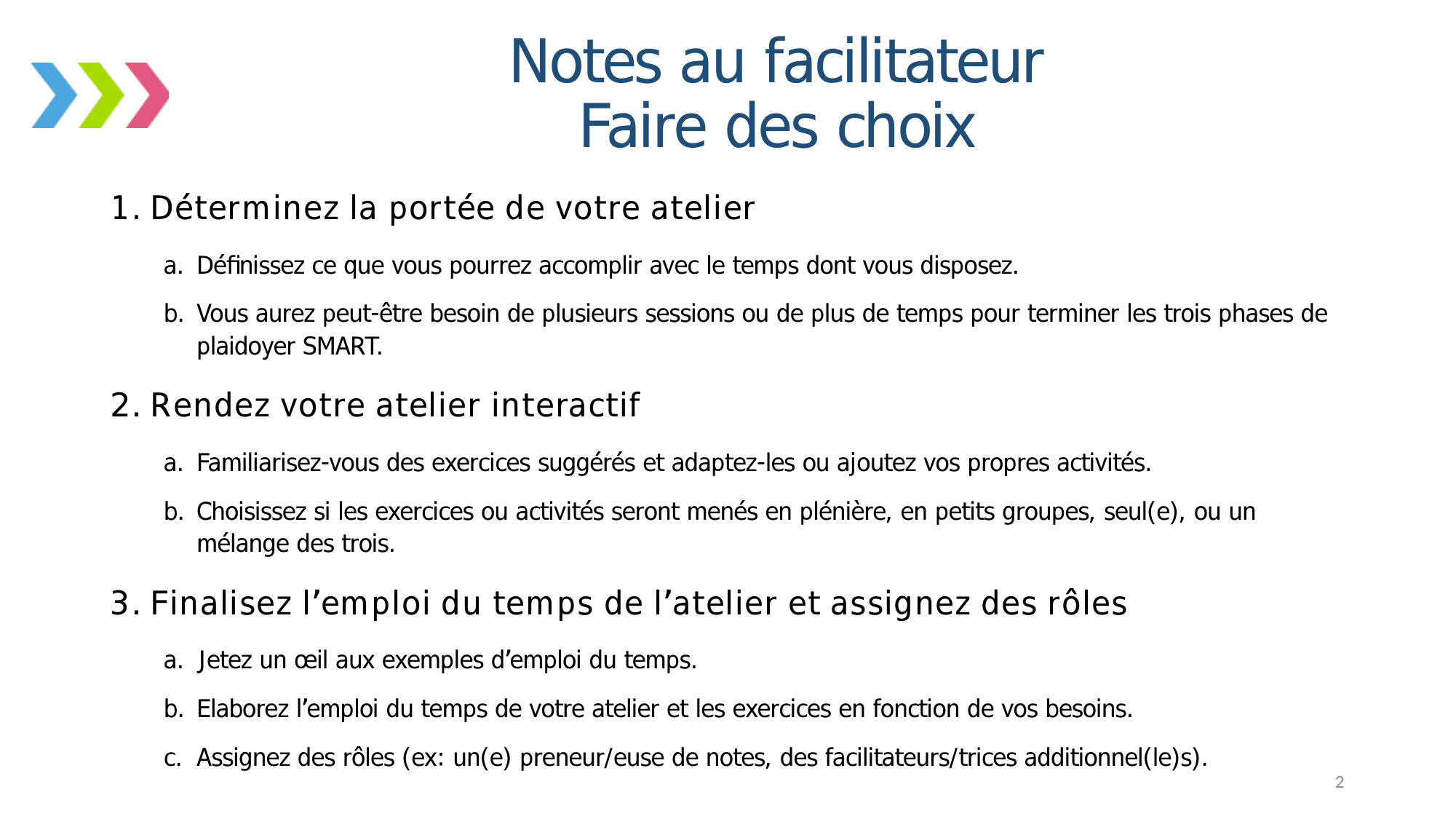

# Notes au facilitateur Faire des choix
Déterminez la portée de votre atelier
Définissez ce que vous pourrez accomplir avec le temps dont vous disposez.
Vous aurez peut-être besoin de plusieurs sessions ou de plus de temps pour terminer les trois phases de plaidoyer SMART.
Rendez votre atelier interactif
Familiarisez-vous des exercices suggérés et adaptez-les ou ajoutez vos propres activités.
Choisissez si les exercices ou activités seront menés en plénière, en petits groupes, seul(e), ou un mélange des trois.
Finalisez l’emploi du temps de l’atelier et assignez des rôles
Jetez un œil aux exemples d’emploi du temps.
Elaborez l’emploi du temps de votre atelier et les exercices en fonction de vos besoins.
Assignez des rôles (ex: un(e) preneur/euse de notes, des facilitateurs/trices additionnel(le)s).
2